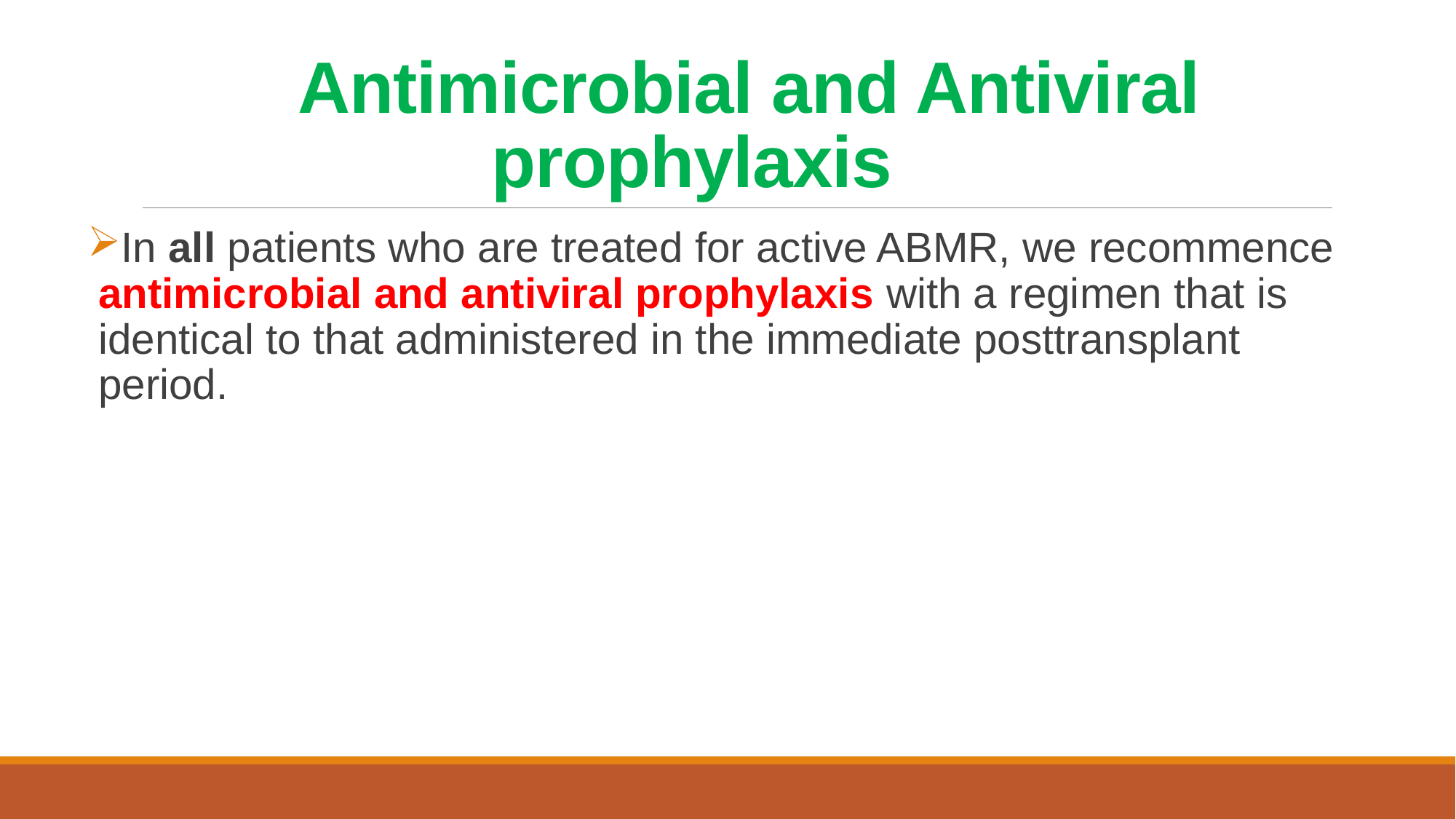

# Antimicrobial and Antiviral prophylaxis
In all patients who are treated for active ABMR, we recommence antimicrobial and antiviral prophylaxis with a regimen that is identical to that administered in the immediate posttransplant period.